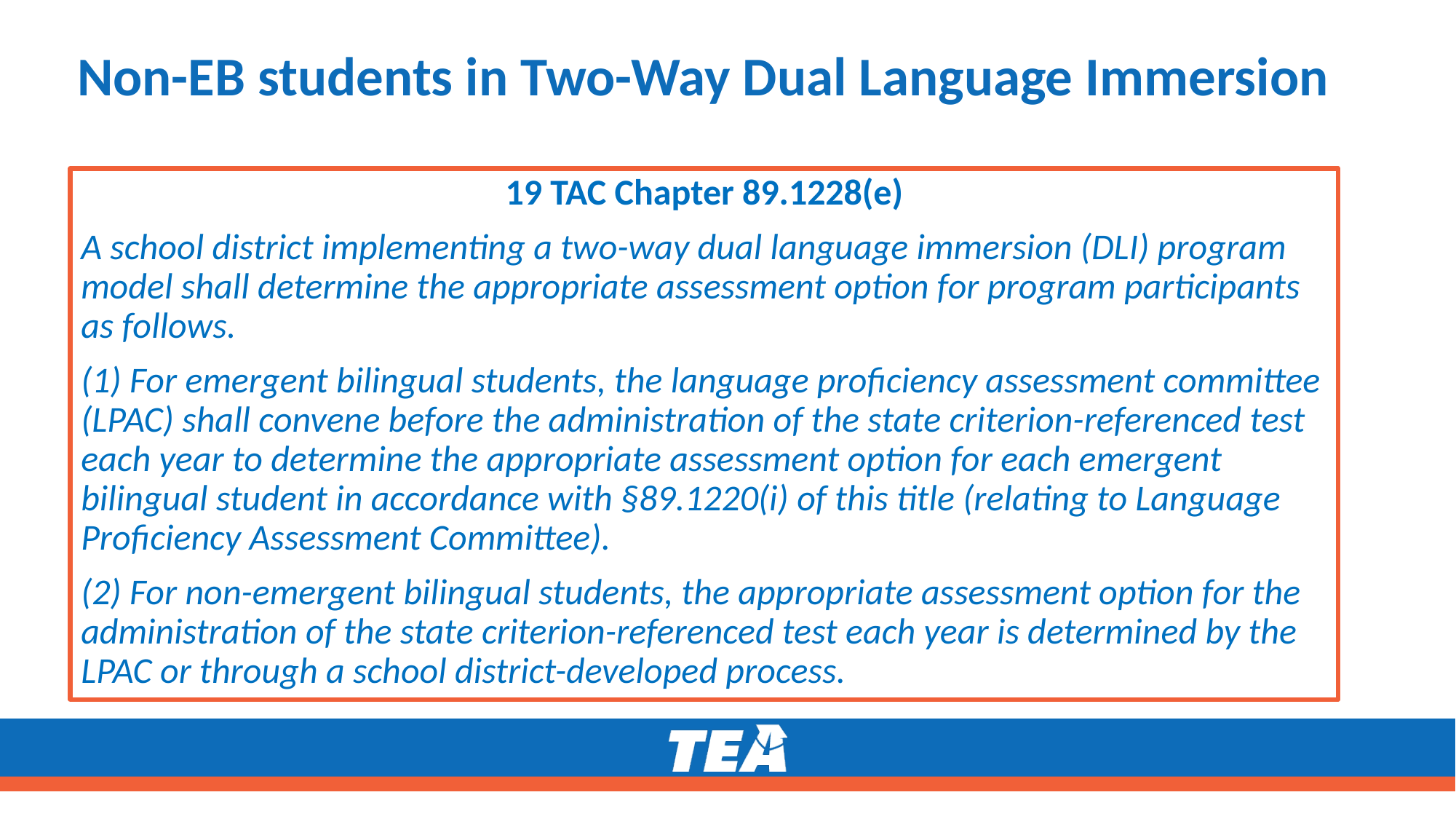

# Non-EB students in Two-Way Dual Language Immersion
19 TAC Chapter 89.1228(e)
A school district implementing a two-way dual language immersion (DLI) program model shall determine the appropriate assessment option for program participants as follows.
(1) For emergent bilingual students, the language proficiency assessment committee (LPAC) shall convene before the administration of the state criterion-referenced test each year to determine the appropriate assessment option for each emergent bilingual student in accordance with §89.1220(i) of this title (relating to Language Proficiency Assessment Committee).
(2) For non-emergent bilingual students, the appropriate assessment option for the administration of the state criterion-referenced test each year is determined by the LPAC or through a school district-developed process.